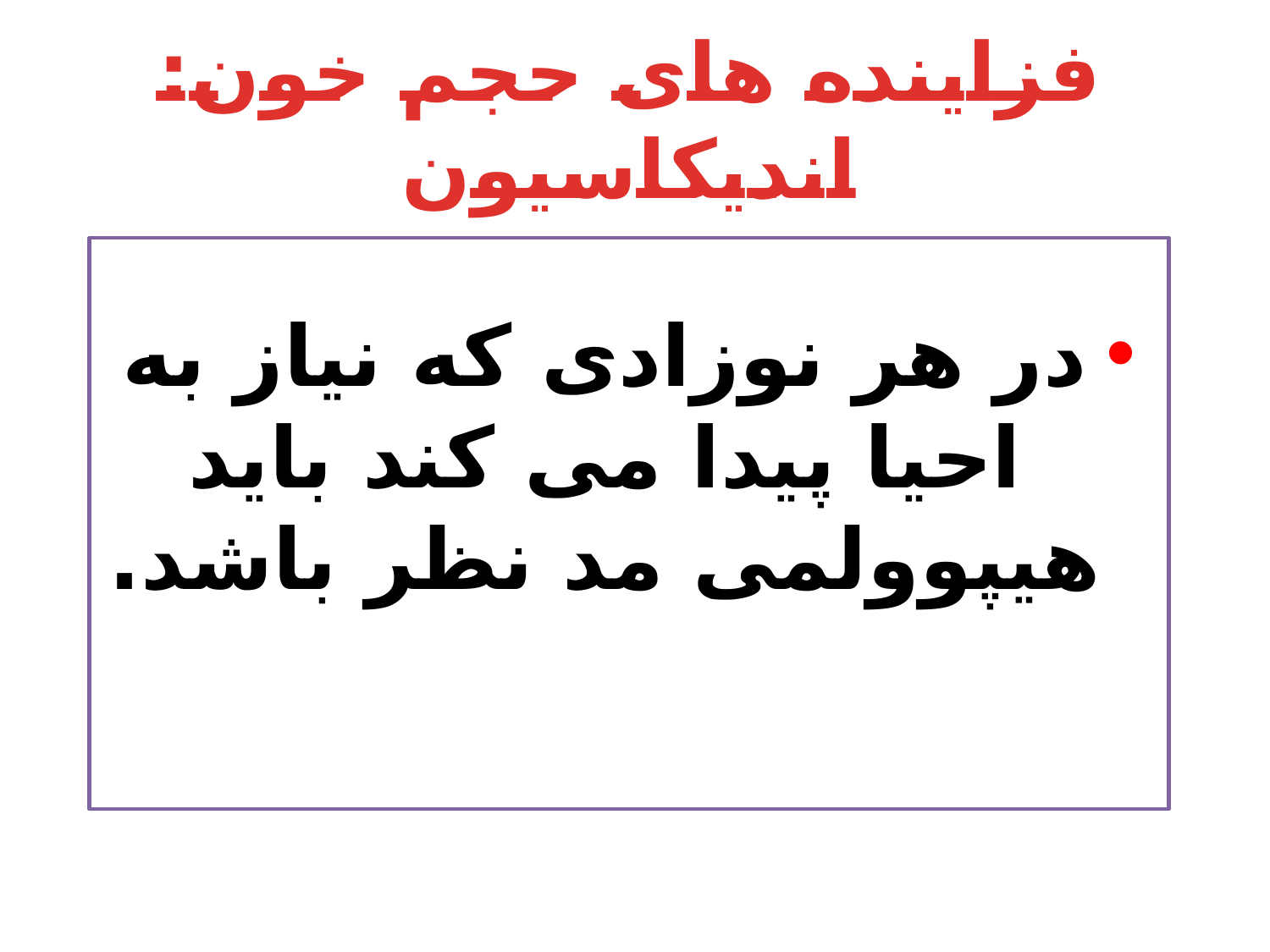

# فزاینده های حجم خون: اندیکاسیون
در هر نوزادی که نیاز به احیا پیدا می کند باید هیپوولمی مد نظر باشد.